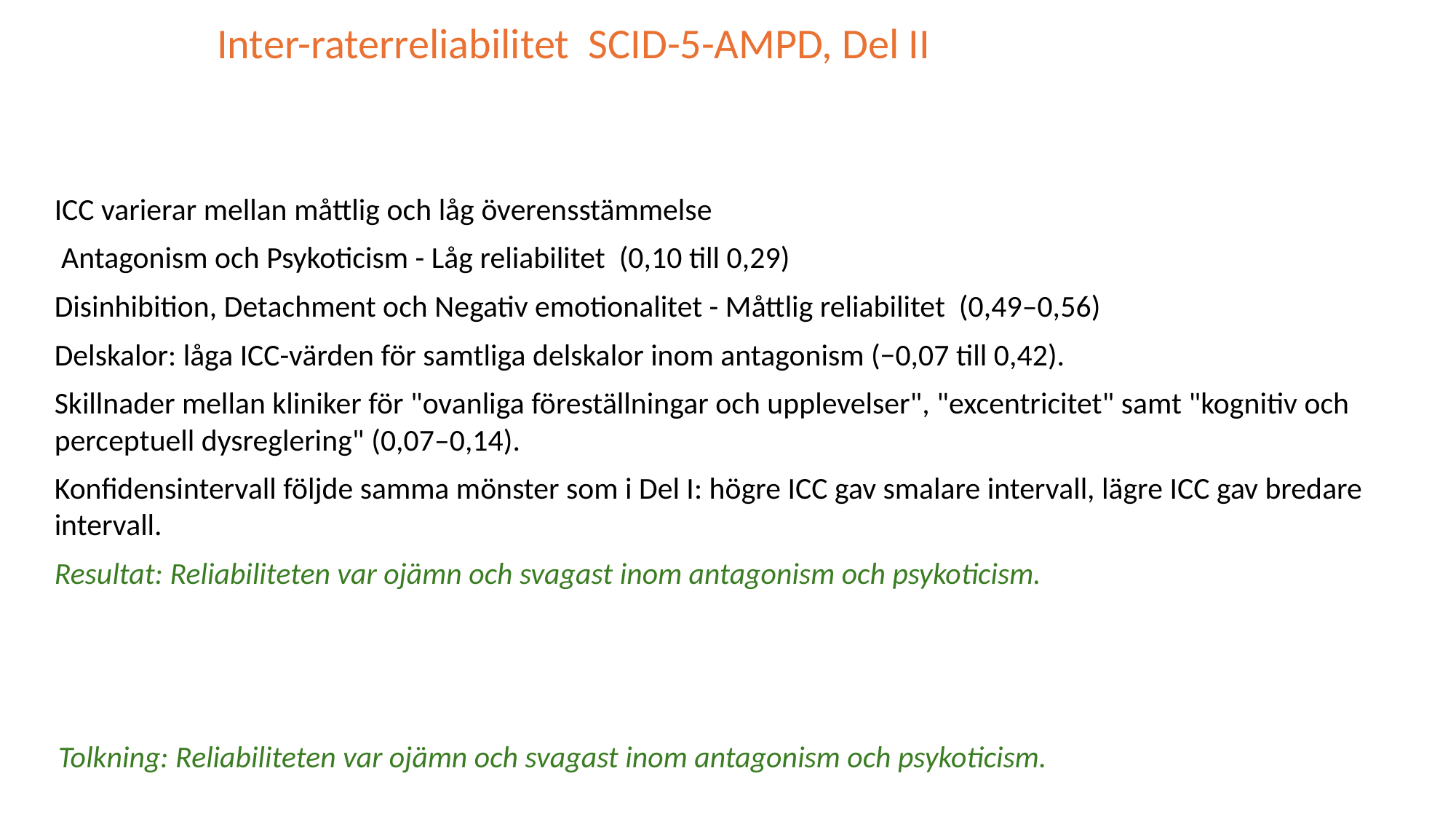

Inter-raterreliabilitet  SCID-5-AMPD, Del II

ICC varierar mellan måttlig och låg överensstämmelse
 Antagonism och Psykoticism - Låg reliabilitet  (0,10 till 0,29)
Disinhibition, Detachment och Negativ emotionalitet - Måttlig reliabilitet  (0,49–0,56)
Delskalor: låga ICC-värden för samtliga delskalor inom antagonism (−0,07 till 0,42).
Skillnader mellan kliniker för "ovanliga föreställningar och upplevelser", "excentricitet" samt "kognitiv och perceptuell dysreglering" (0,07–0,14).
Konfidensintervall följde samma mönster som i Del I: högre ICC gav smalare intervall, lägre ICC gav bredare intervall.
Resultat: Reliabiliteten var ojämn och svagast inom antagonism och psykoticism.

Tolkning: Reliabiliteten var ojämn och svagast inom antagonism och psykoticism.